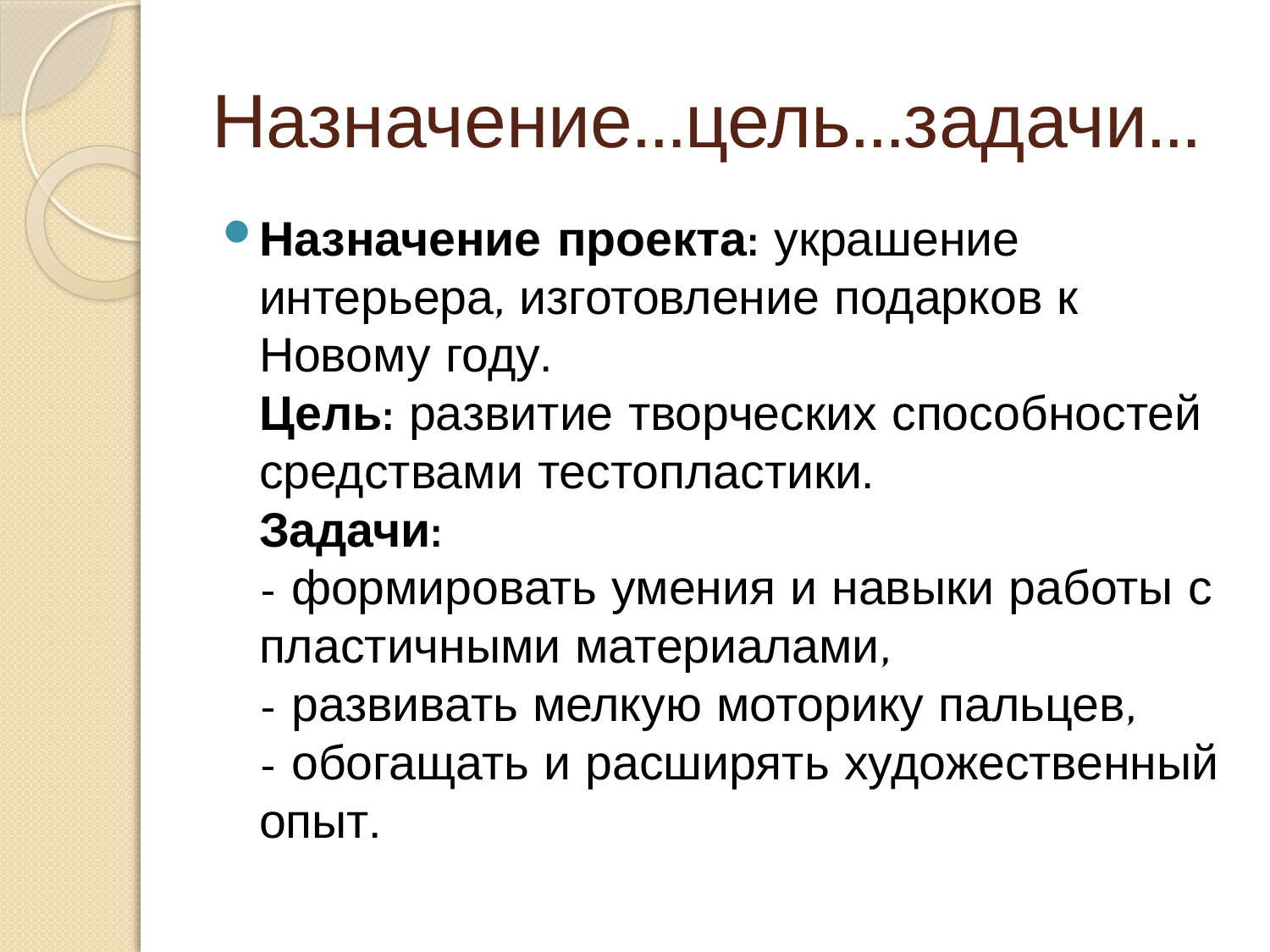

# Назначение…цель…задачи…
Назначение проекта: украшение интерьера, изготовление подарков к Новому году.
Цель: развитие творческих способностей средствами тестопластики.
Задачи:
- формировать умения и навыки работы с пластичными материалами,
- развивать мелкую моторику пальцев,
- обогащать и расширять художественный опыт.